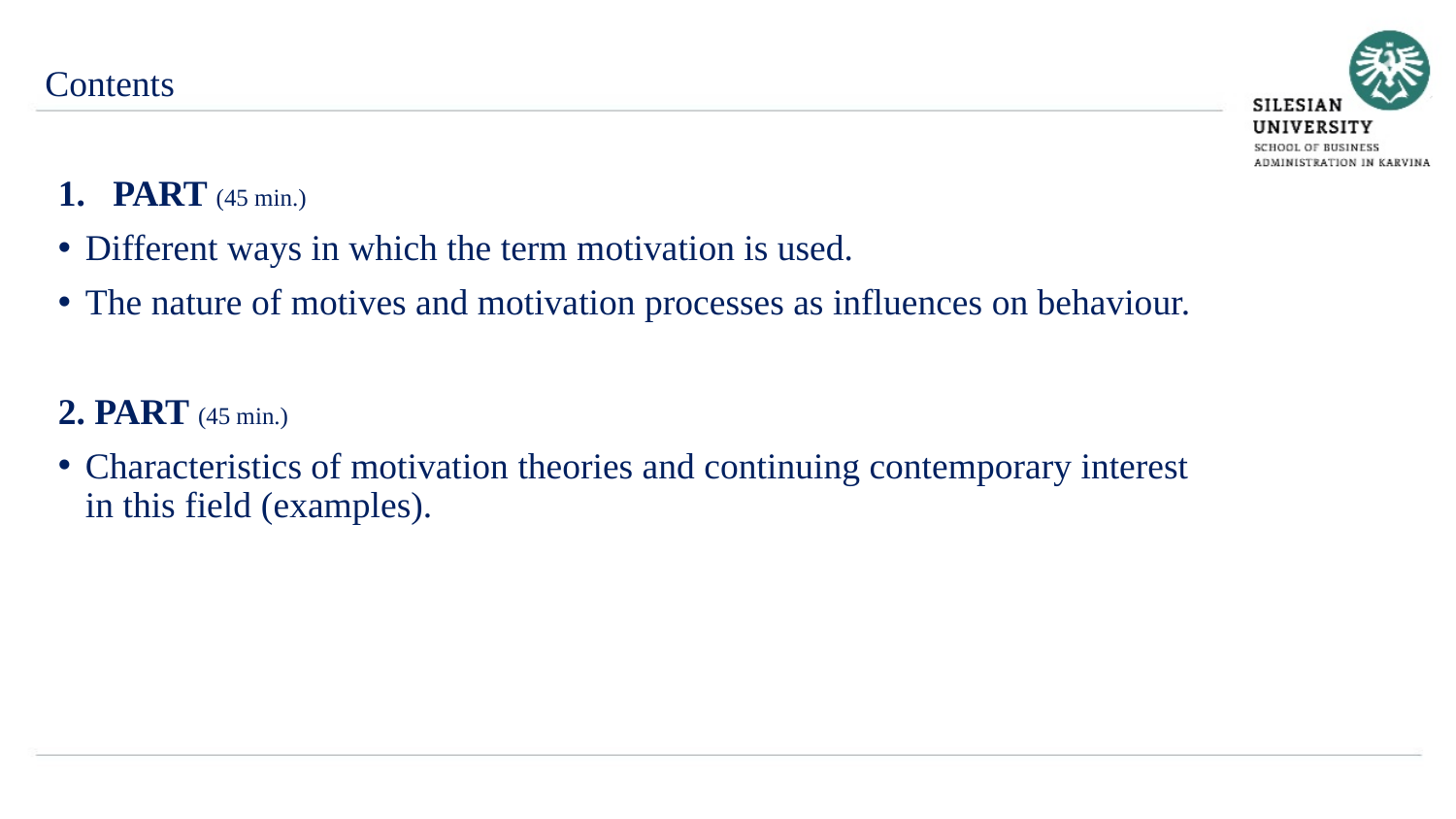

Contents
PART (45 min.)
Different ways in which the term motivation is used.
The nature of motives and motivation processes as influences on behaviour.

2. PART (45 min.)
Characteristics of motivation theories and continuing contemporary interest in this field (examples).